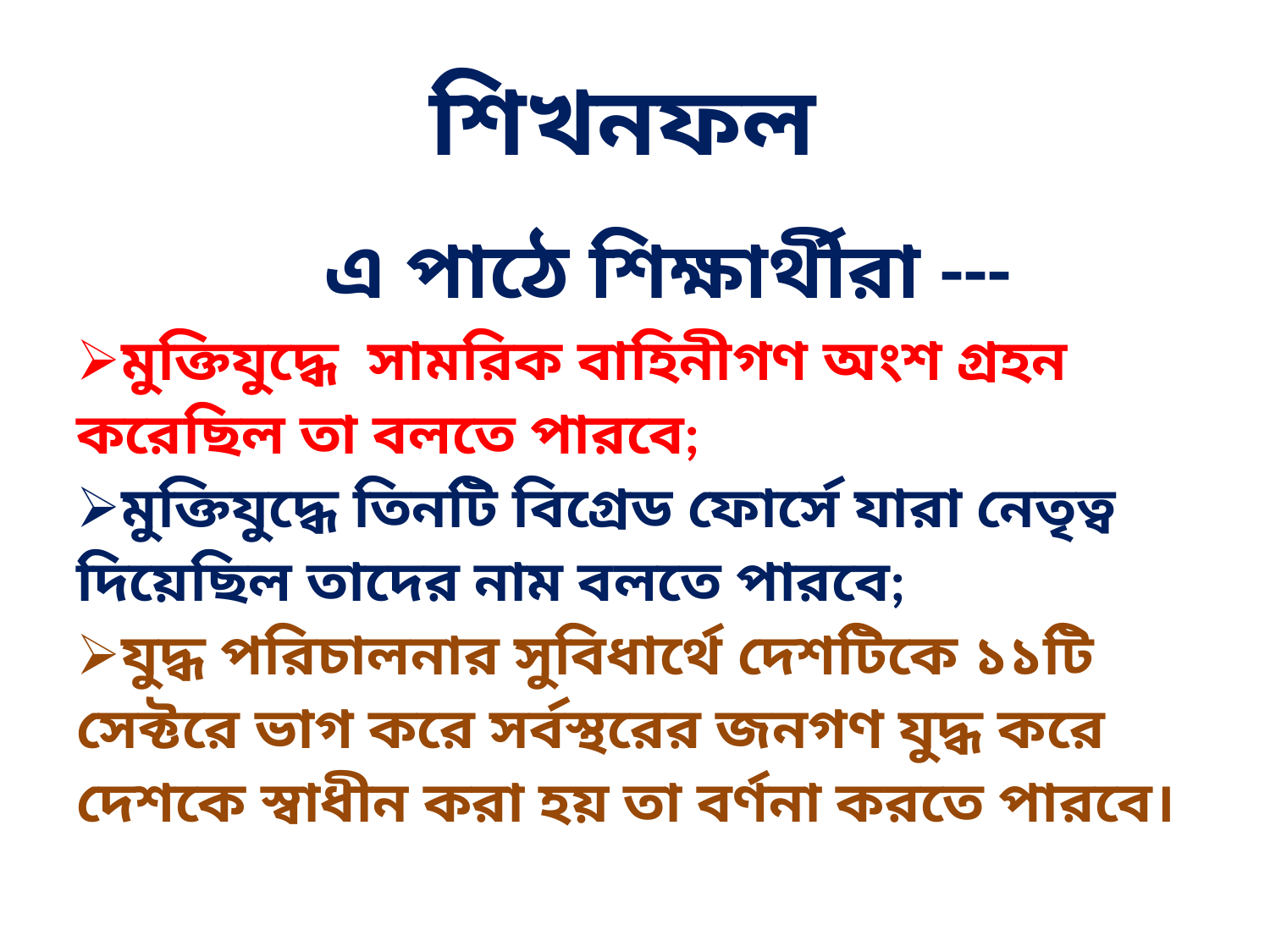

# শিখনফল
| এ পাঠে শিক্ষার্থীরা --- মুক্তিযুদ্ধে সামরিক বাহিনীগণ অংশ গ্রহন করেছিল তা বলতে পারবে; মুক্তিযুদ্ধে তিনটি বিগ্রেড ফোর্সে যারা নেতৃত্ব দিয়েছিল তাদের নাম বলতে পারবে; যুদ্ধ পরিচালনার সুবিধার্থে দেশটিকে ১১টি সেক্টরে ভাগ করে সর্বস্থরের জনগণ যুদ্ধ করে দেশকে স্বাধীন করা হয় তা বর্ণনা করতে পারবে। |
| --- |